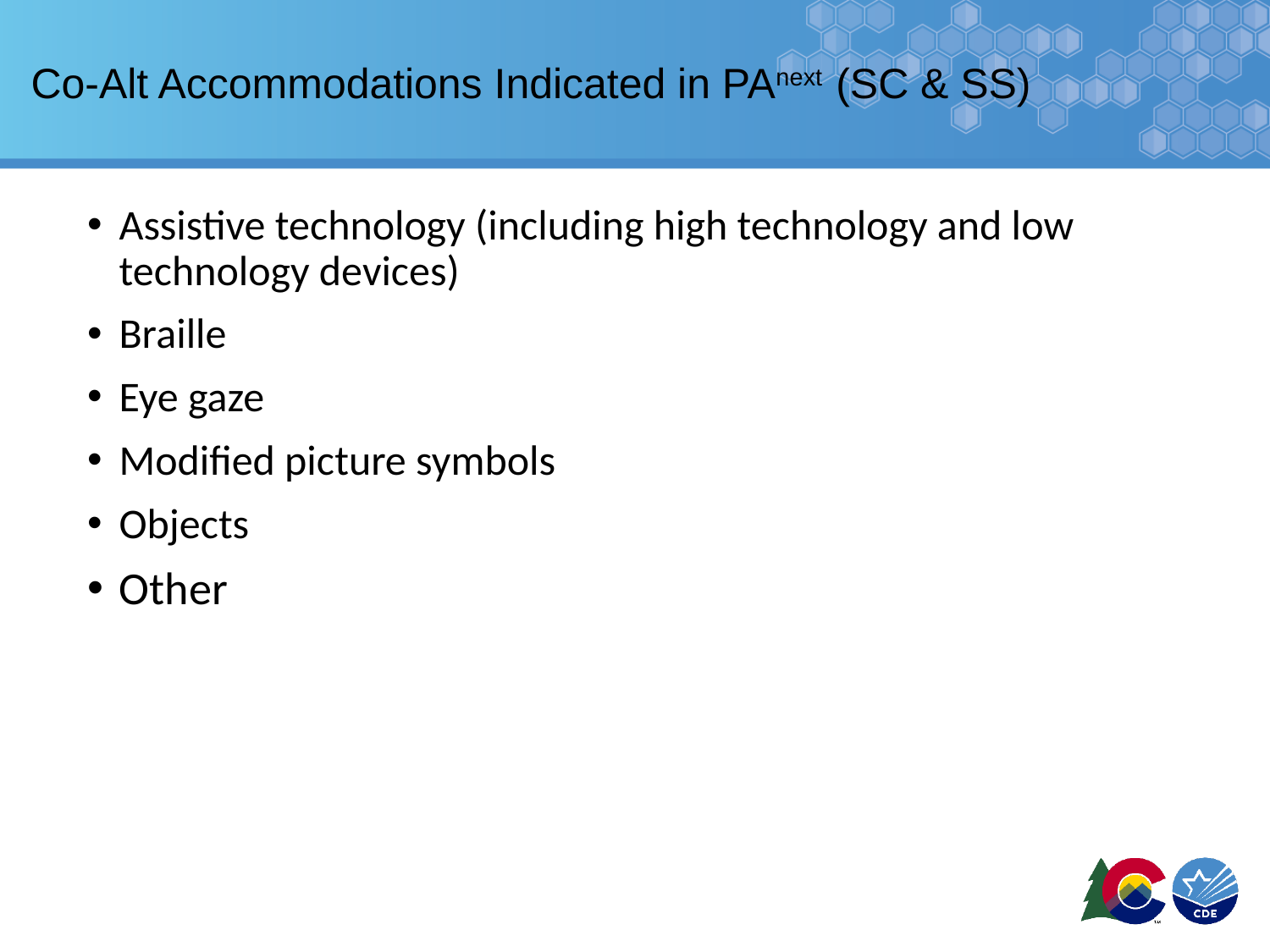

# Co-Alt Accommodations Indicated in PAnext  (SC & SS)
Assistive technology (including high technology and low technology devices)
Braille
Eye gaze
Modified picture symbols
Objects
Other